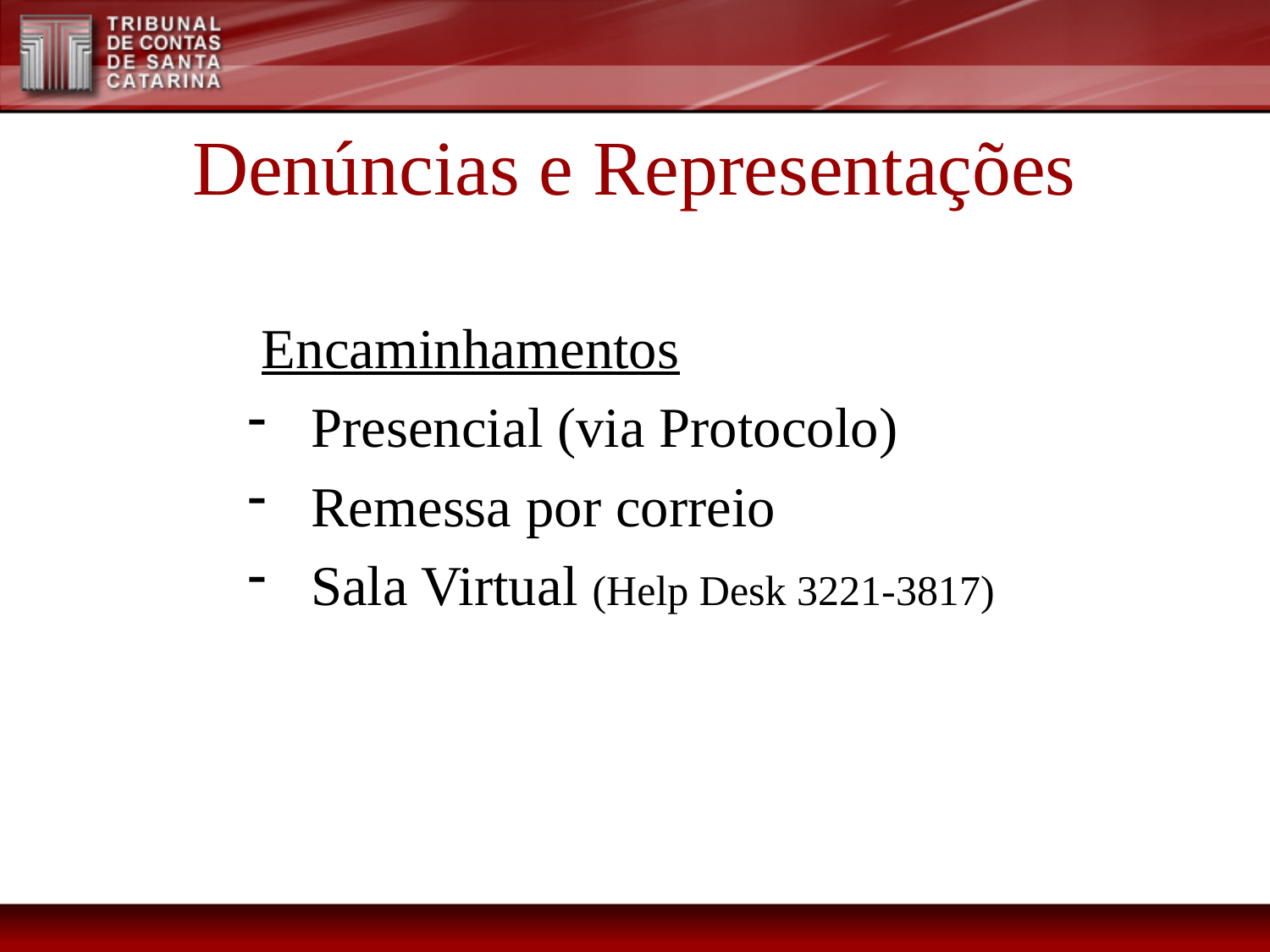

# Denúncias e Representações
 Encaminhamentos
Presencial (via Protocolo)
Remessa por correio
Sala Virtual (Help Desk 3221-3817)